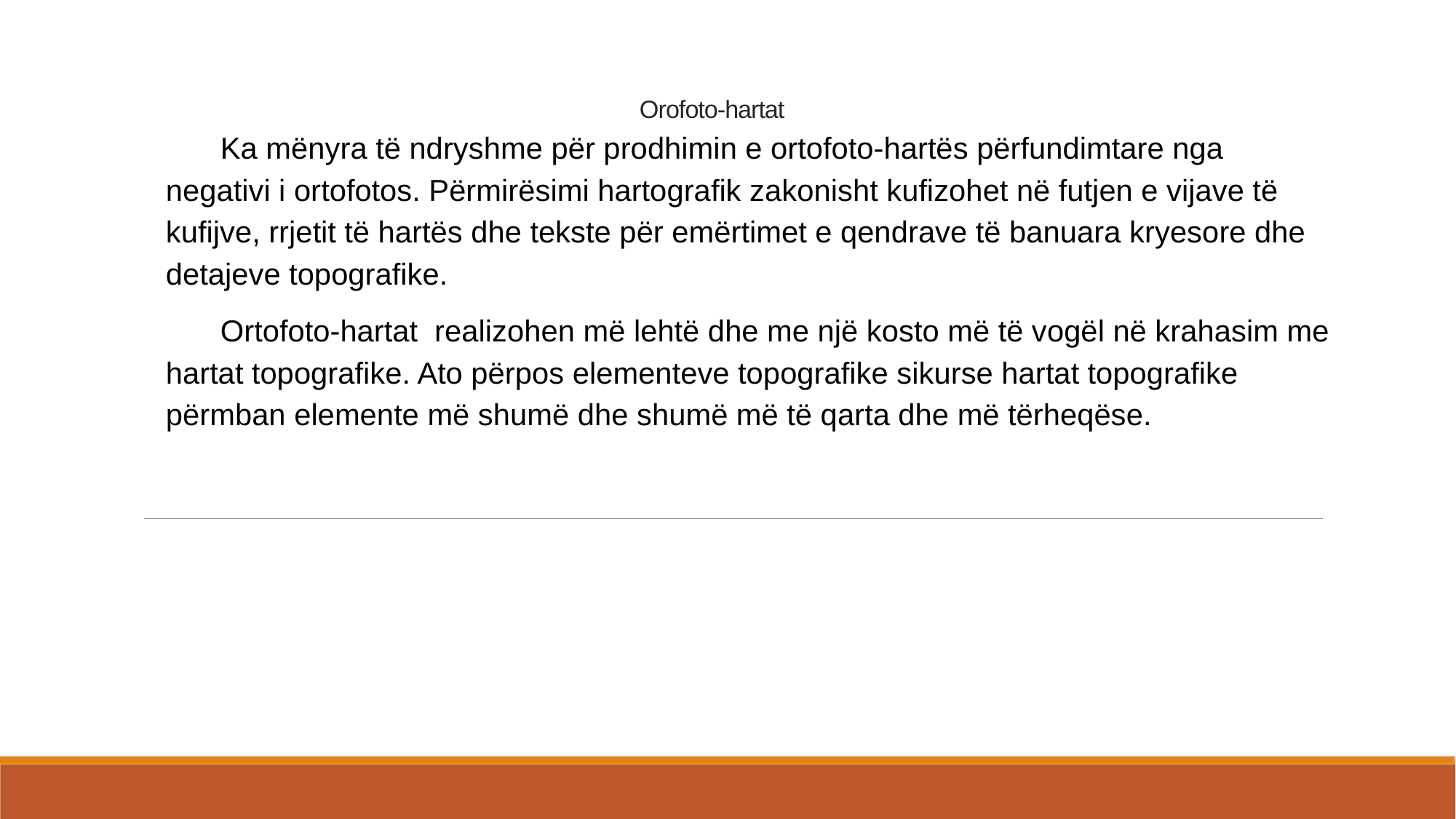

# Orofoto-hartat
Ka mënyra të ndryshme për prodhimin e ortofoto-hartës përfundimtare nga negativi i ortofotos. Përmirësimi hartografik zakonisht kufizohet në futjen e vijave të kufijve, rrjetit të hartës dhe tekste për emërtimet e qendrave të banuara kryesore dhe detajeve topografike.
Ortofoto-hartat  realizohen më lehtë dhe me një kosto më të vogël në krahasim me hartat topografike. Ato përpos elementeve topografike sikurse hartat topografike përmban elemente më shumë dhe shumë më të qarta dhe më tërheqëse.